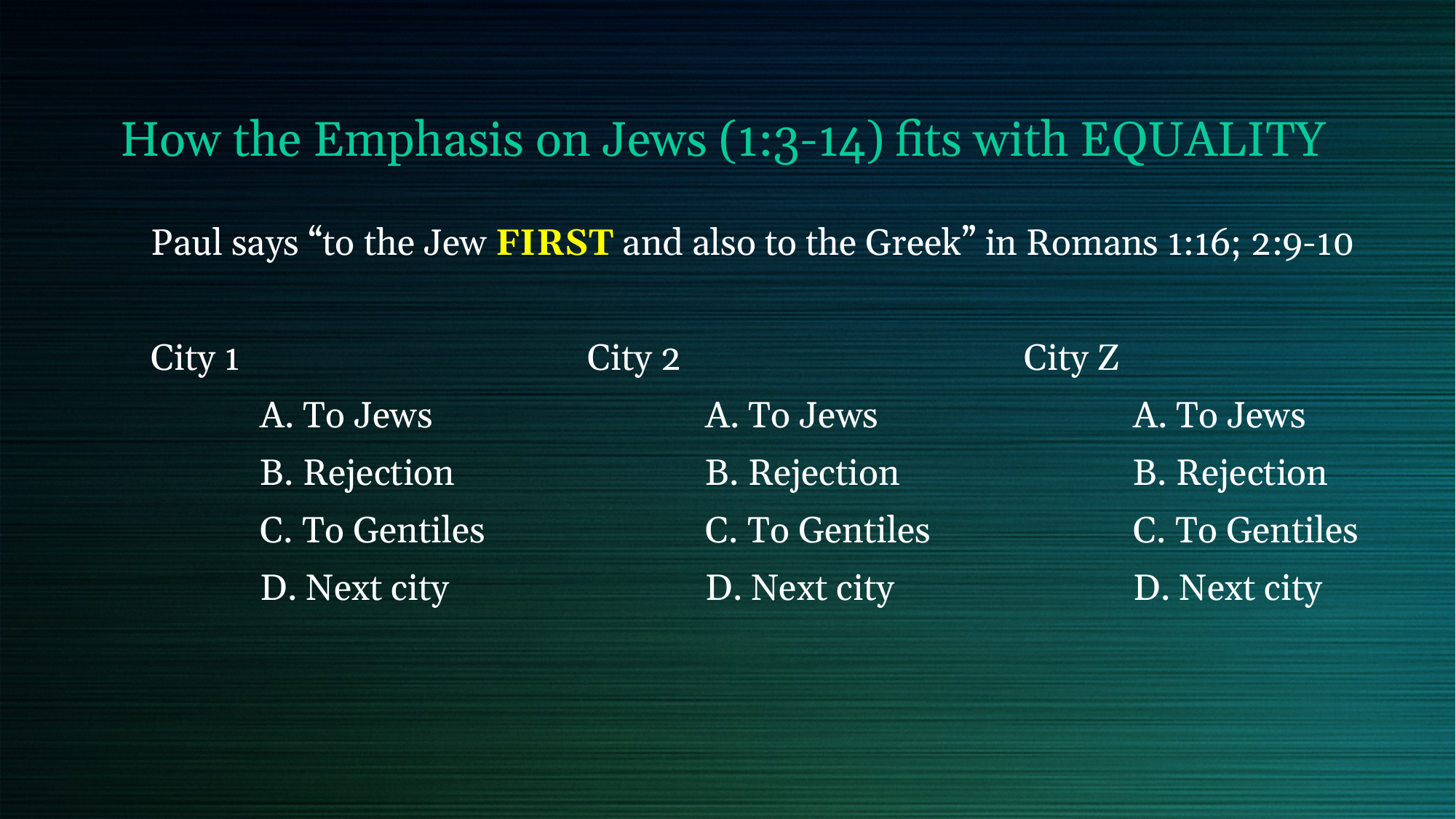

How the Emphasis on Jews (1:3-14) fits with EQUALITY
Paul says “to the Jew FIRST and also to the Greek” in Romans 1:16; 2:9-10

City 1				City 2				City Z
	A. To Jews			 A. To Jews		 	A. To Jews
	B. Rejection			 B. Rejection			B. Rejection
	C. To Gentiles		 C. To Gentiles		C. To Gentiles
	D. Next city			 D. Next city			D. Next city